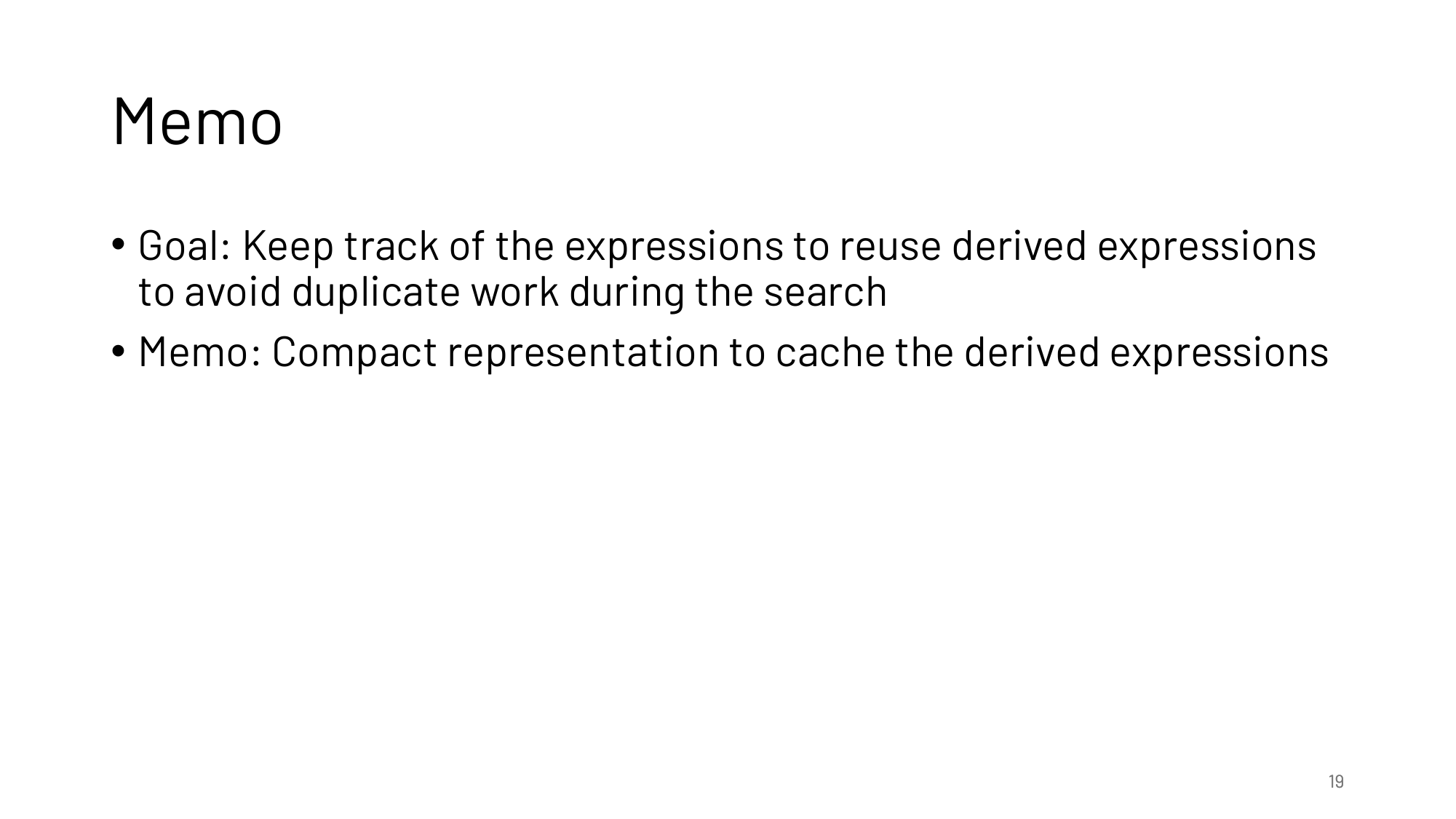

# Memo
Goal: Keep track of the expressions to reuse derived expressions to avoid duplicate work during the search
Memo: Compact representation to cache the derived expressions

19
19